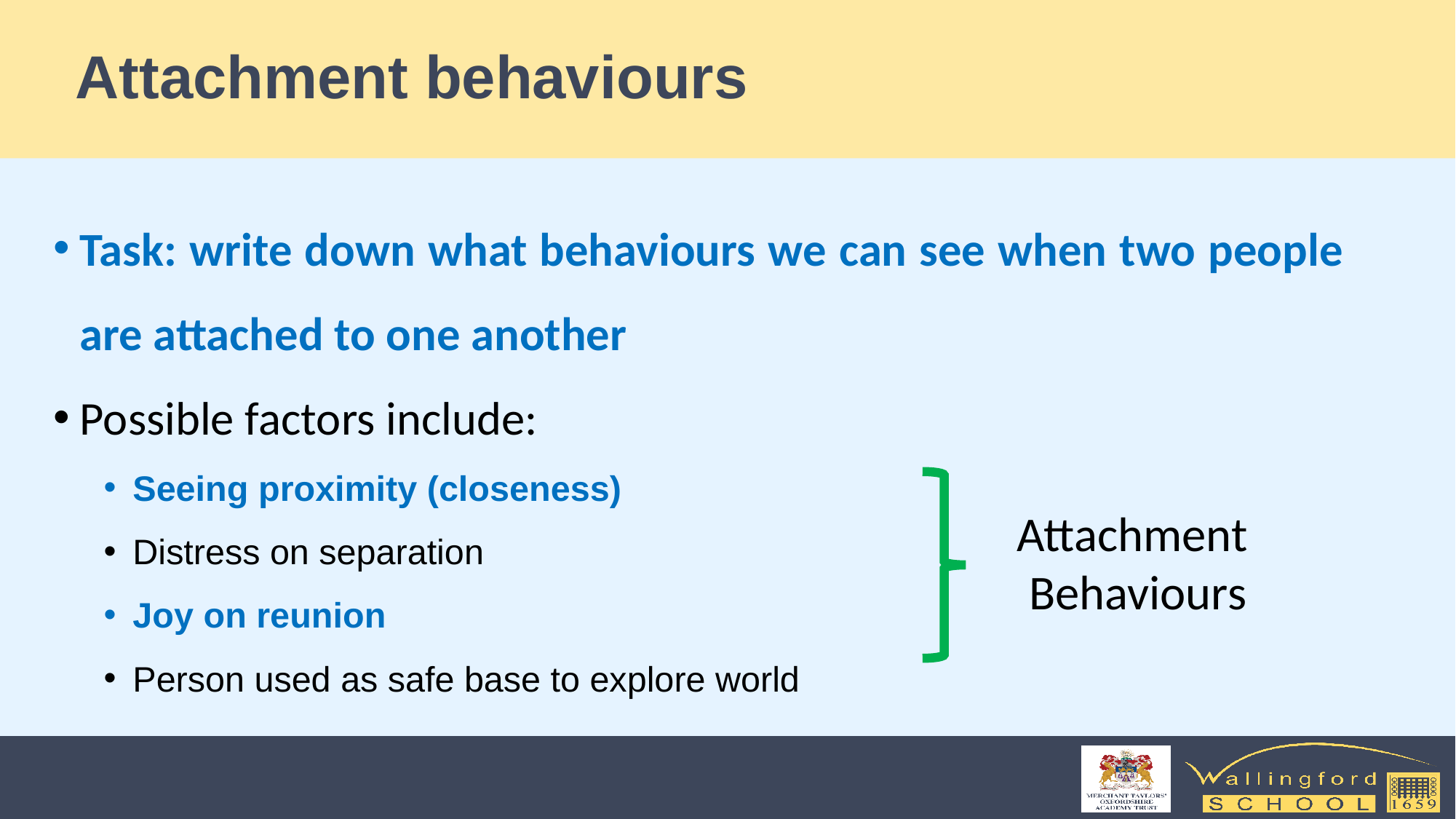

# Attachment behaviours
Task: write down what behaviours we can see when two people are attached to one another
Possible factors include:
Seeing proximity (closeness)
Distress on separation
Joy on reunion
Person used as safe base to explore world

Attachment
Behaviours